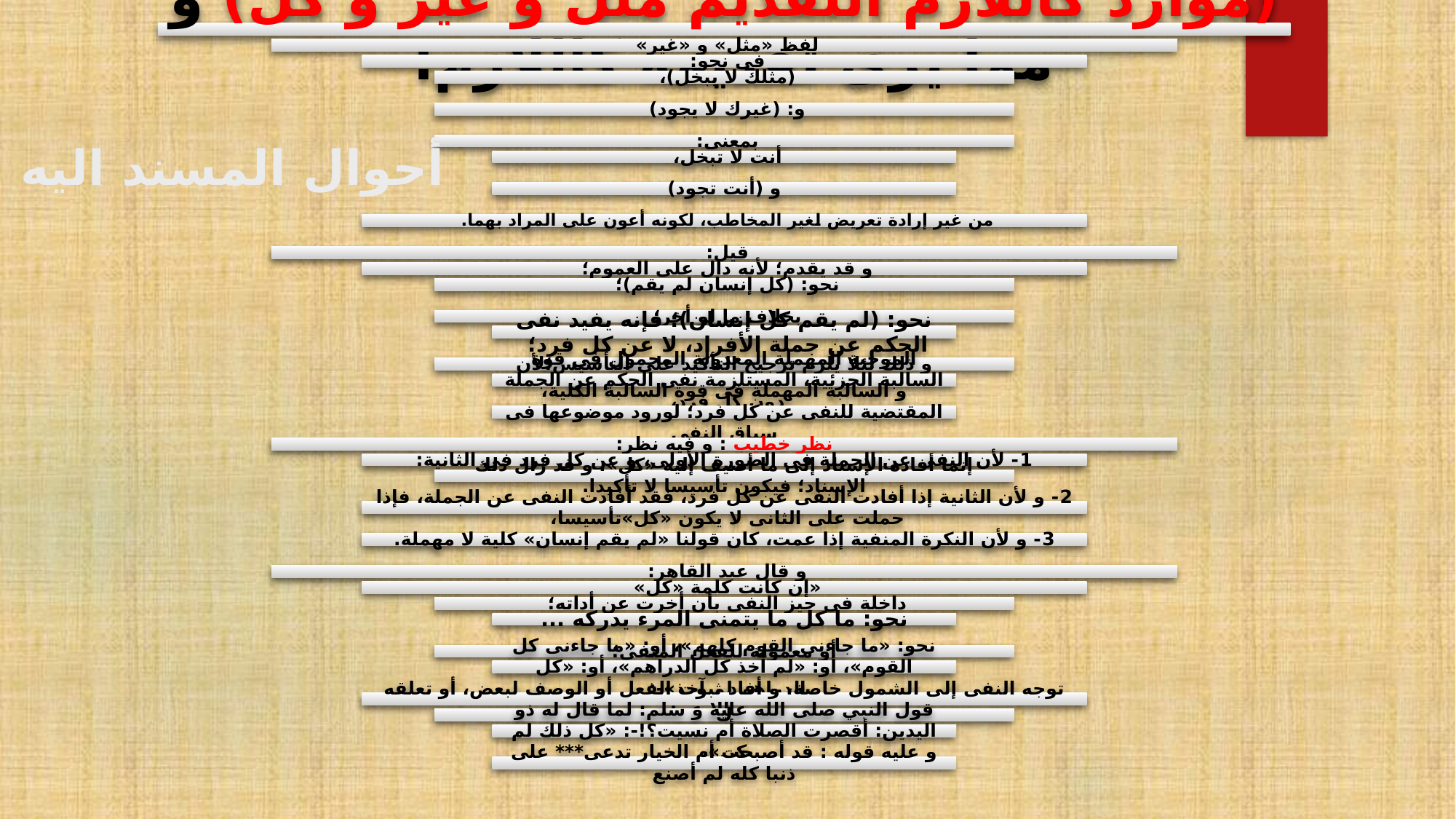

لفظ «مثل» و «غير»
فى نحو:
بمعنى:
و (أنت تجود)
قيل:
نظر خطیب : و فيه نظر:
و قال عبد القاهر:
«إن كانت كلمة «كل»
داخلة فى حيز النفى بأن أخرت عن أداته؛
نحو: ما كل ما يتمنى المرء يدركه ...
ك
	أحوال المسند الیه‏